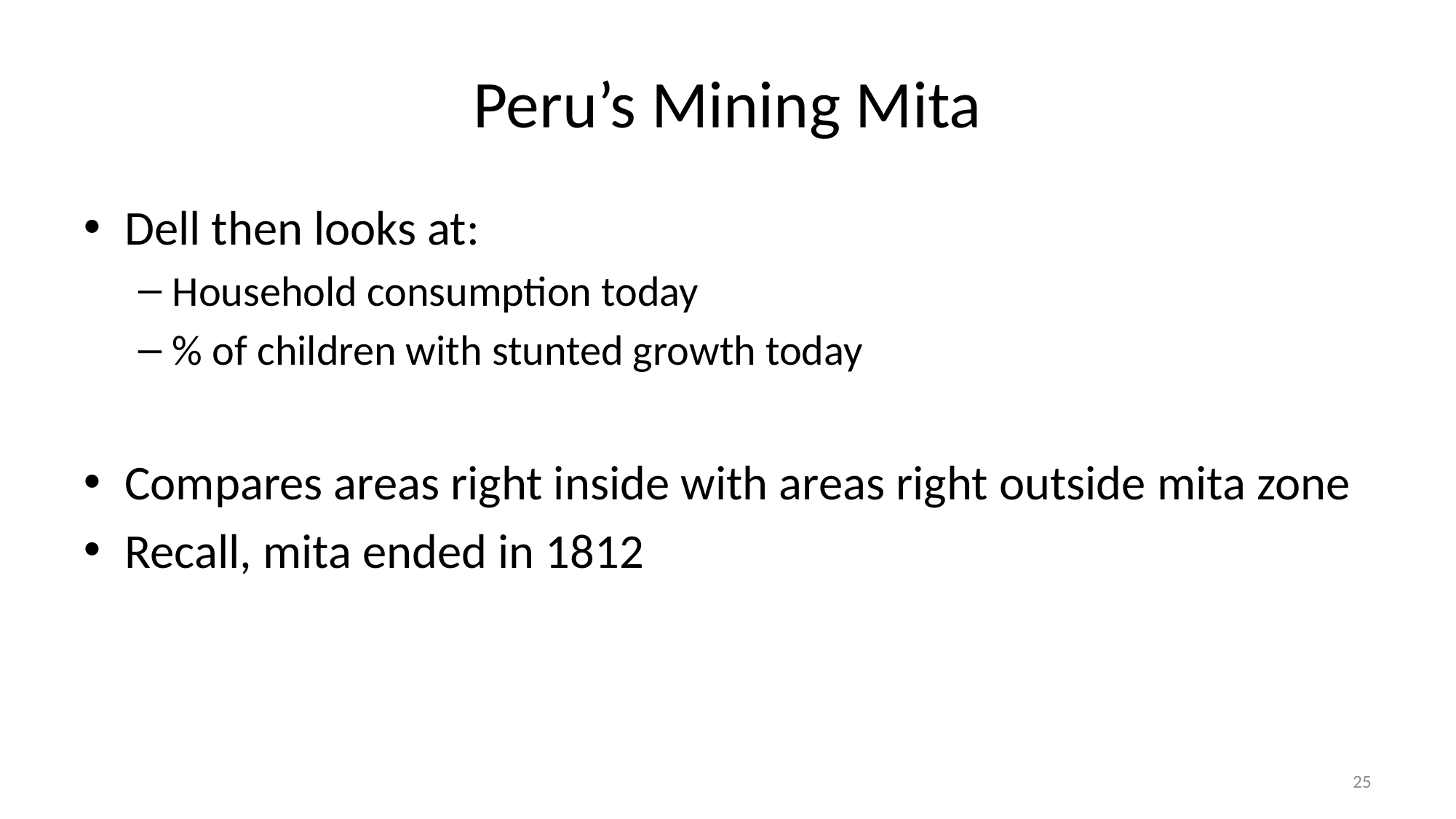

# Peru’s Mining Mita
Dell then looks at:
Household consumption today
% of children with stunted growth today

Compares areas right inside with areas right outside mita zone
Recall, mita ended in 1812
25